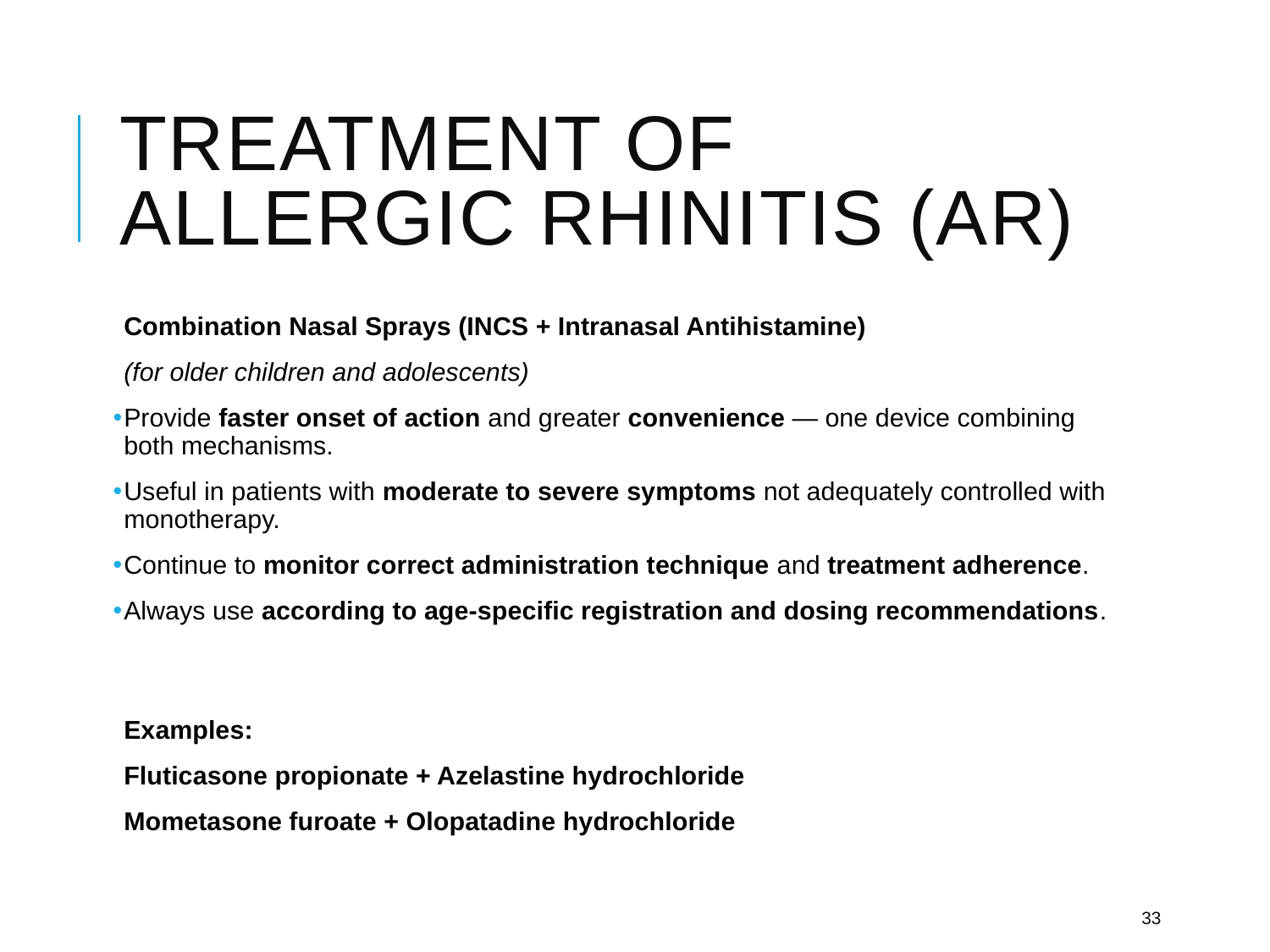

# Treatment of Allergic Rhinitis (AR)
Combination Nasal Sprays (INCS + Intranasal Antihistamine)
(for older children and adolescents)
Provide faster onset of action and greater convenience — one device combining both mechanisms.
Useful in patients with moderate to severe symptoms not adequately controlled with monotherapy.
Continue to monitor correct administration technique and treatment adherence.
Always use according to age-specific registration and dosing recommendations.

Examples:
Fluticasone propionate + Azelastine hydrochloride
Mometasone furoate + Olopatadine hydrochloride

33